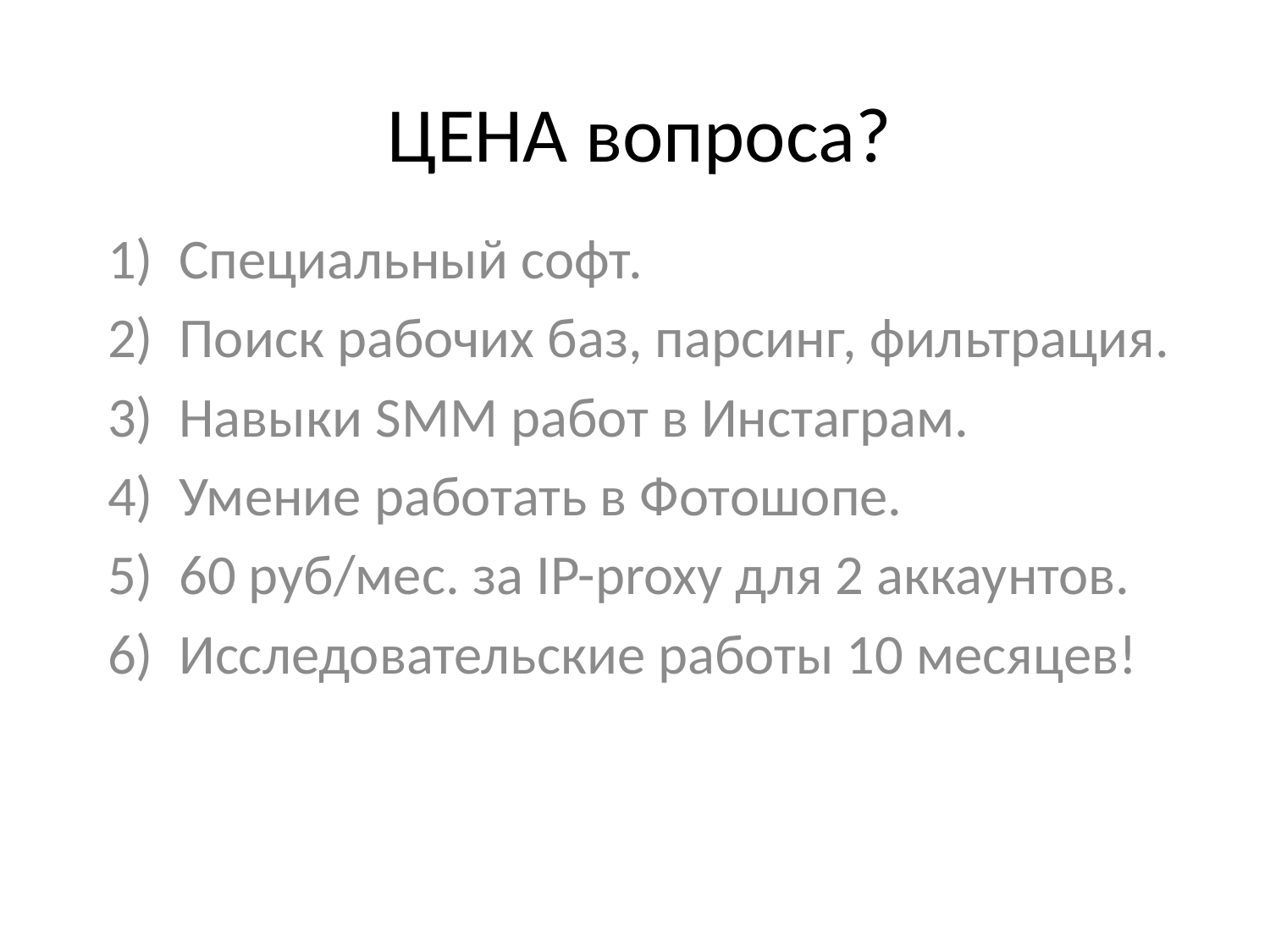

# ЦЕНА вопроса?
Специальный софт.
Поиск рабочих баз, парсинг, фильтрация.
Навыки SMM работ в Инстаграм.
Умение работать в Фотошопе.
60 руб/мес. за IP-proxy для 2 аккаунтов.
Исследовательские работы 10 месяцев!